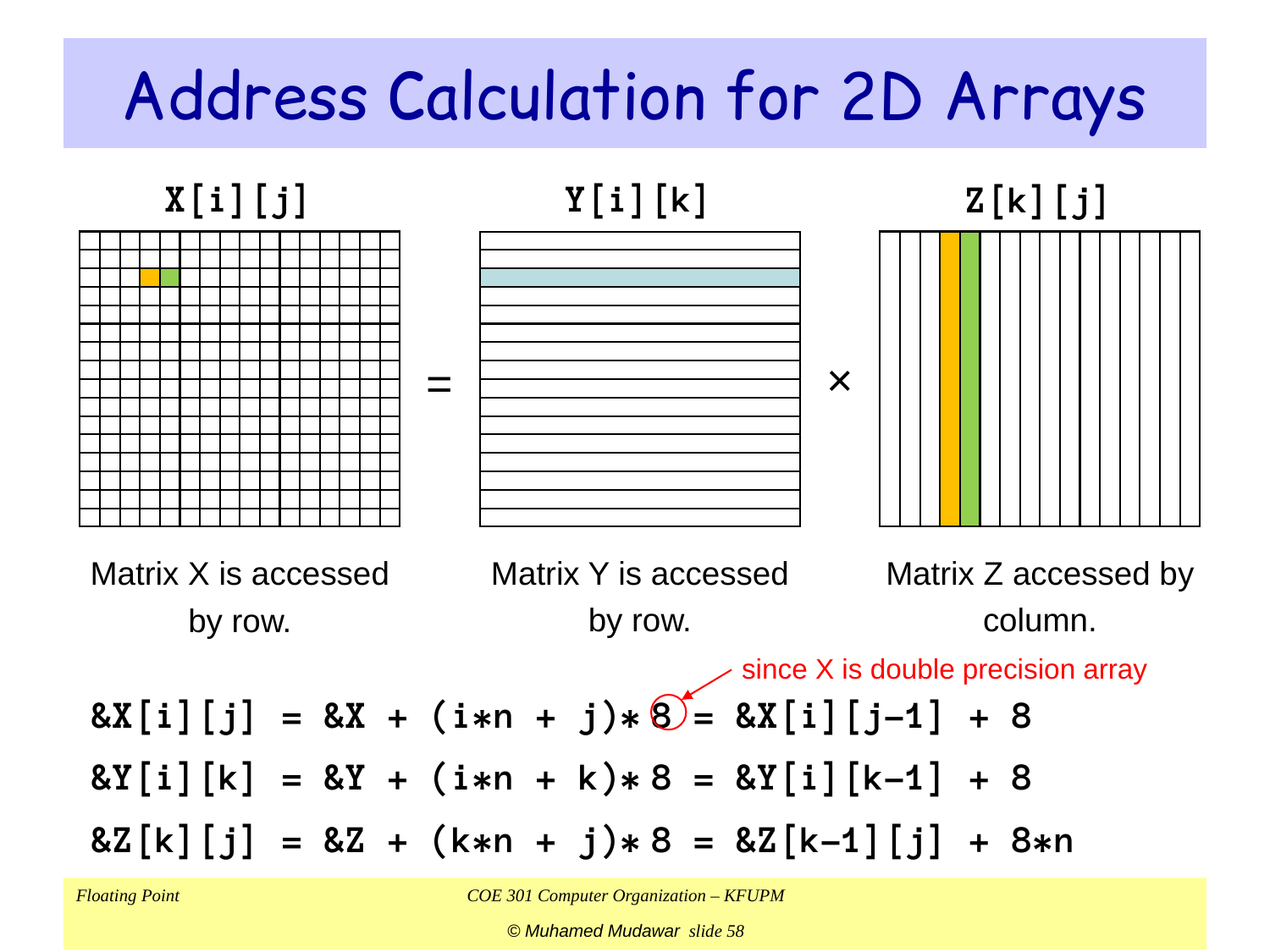

# Address Calculation for 2D Arrays

X[i][j]
Y[i][k]
Z[k][j]

×
=

Matrix Y is accessed by row.
Matrix Z accessed by column.
Matrix X is accessed by row.
since X is double precision array

&X[i][j] = &X + (i*n + j)* 8 = &X[i][j-1] + 8
&Y[i][k] = &Y + (i*n + k)* 8 = &Y[i][k-1] + 8
&Z[k][j] = &Z + (k*n + j)* 8 = &Z[k-1][j] + 8*n